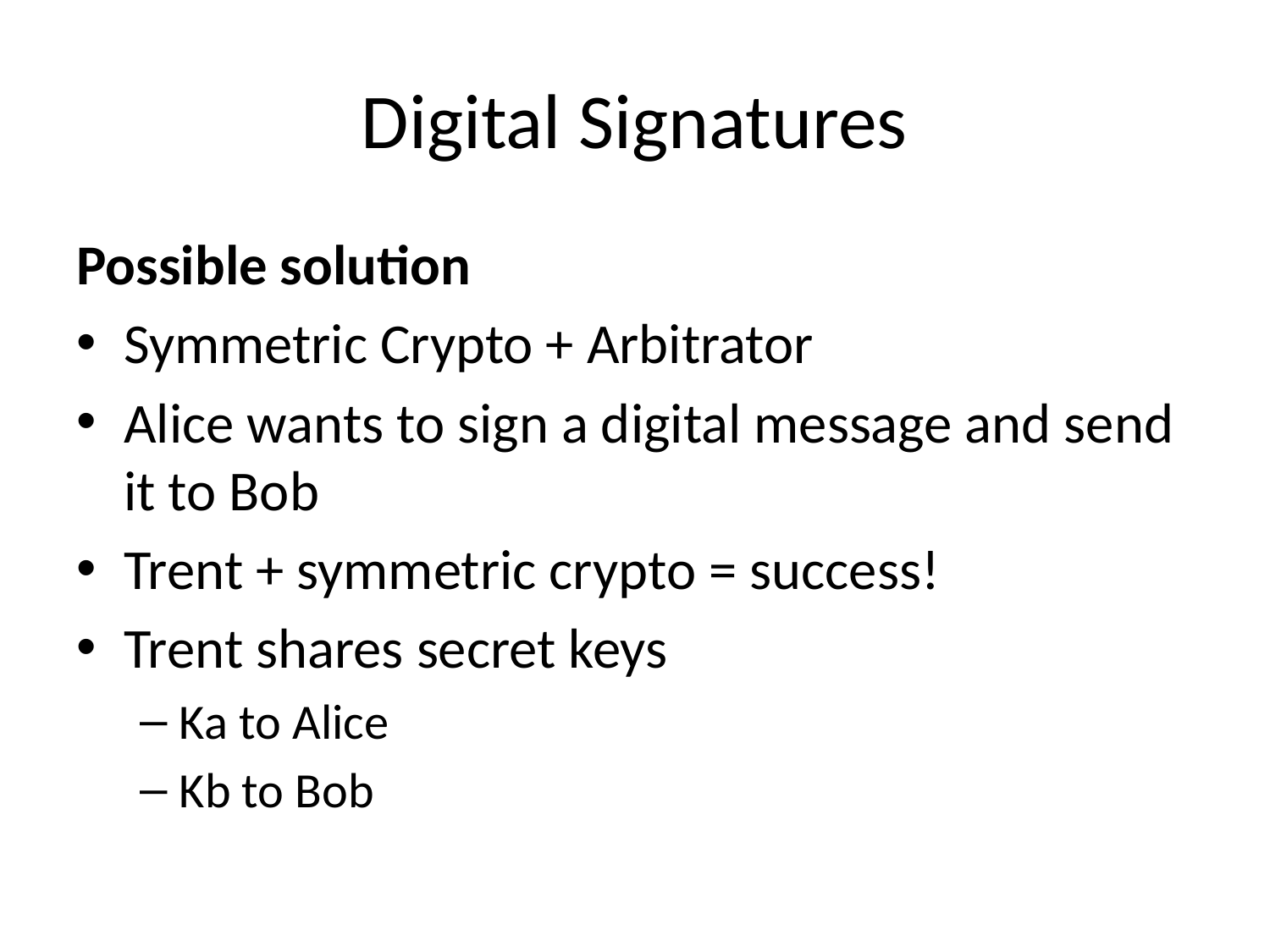

# Digital Signatures
Possible solution
Symmetric Crypto + Arbitrator
Alice wants to sign a digital message and send it to Bob
Trent + symmetric crypto = success!
Trent shares secret keys
Ka to Alice
Kb to Bob